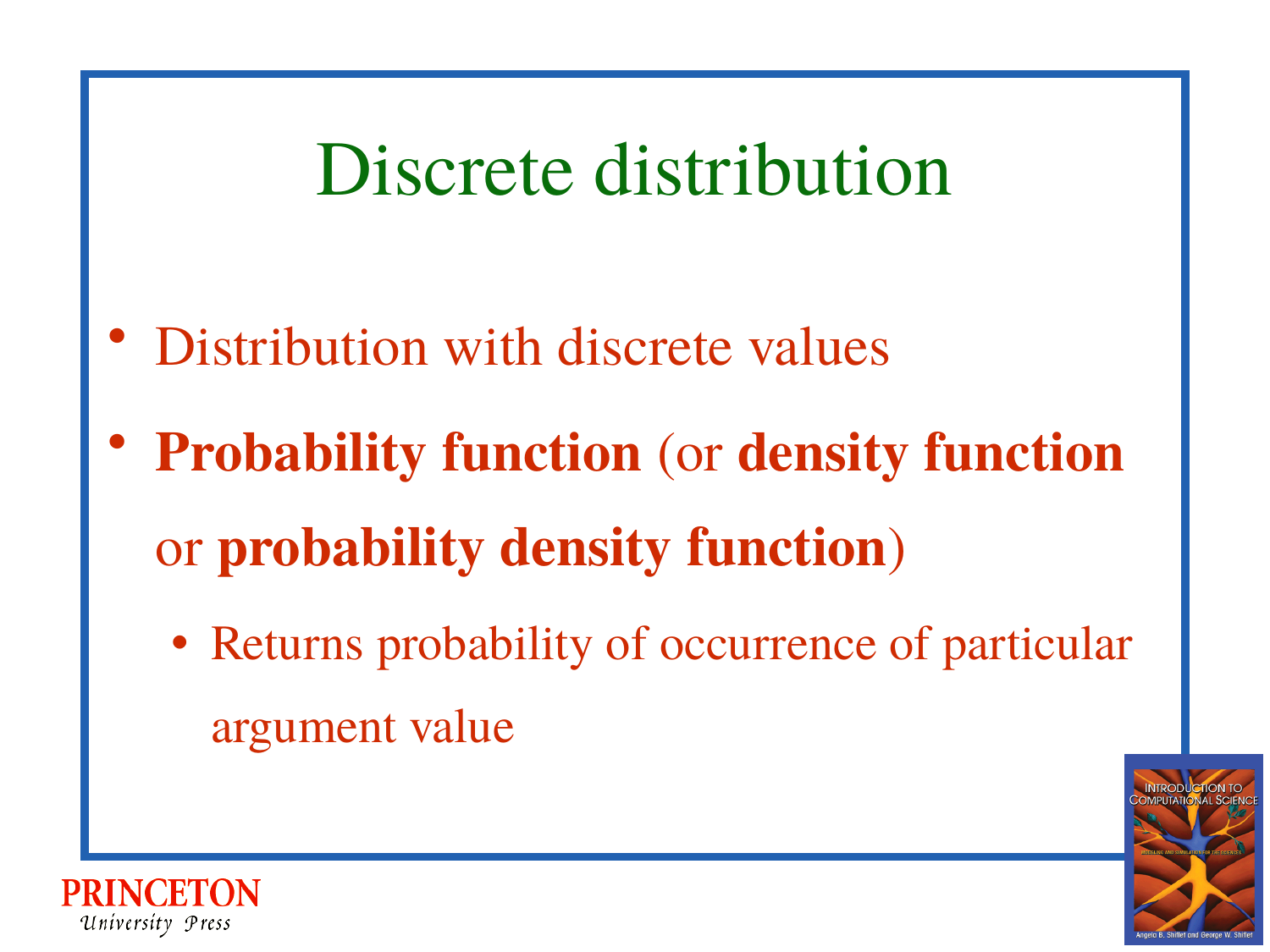

# Discrete distribution
Distribution with discrete values
Probability function (or density function or probability density function)
Returns probability of occurrence of particular argument value